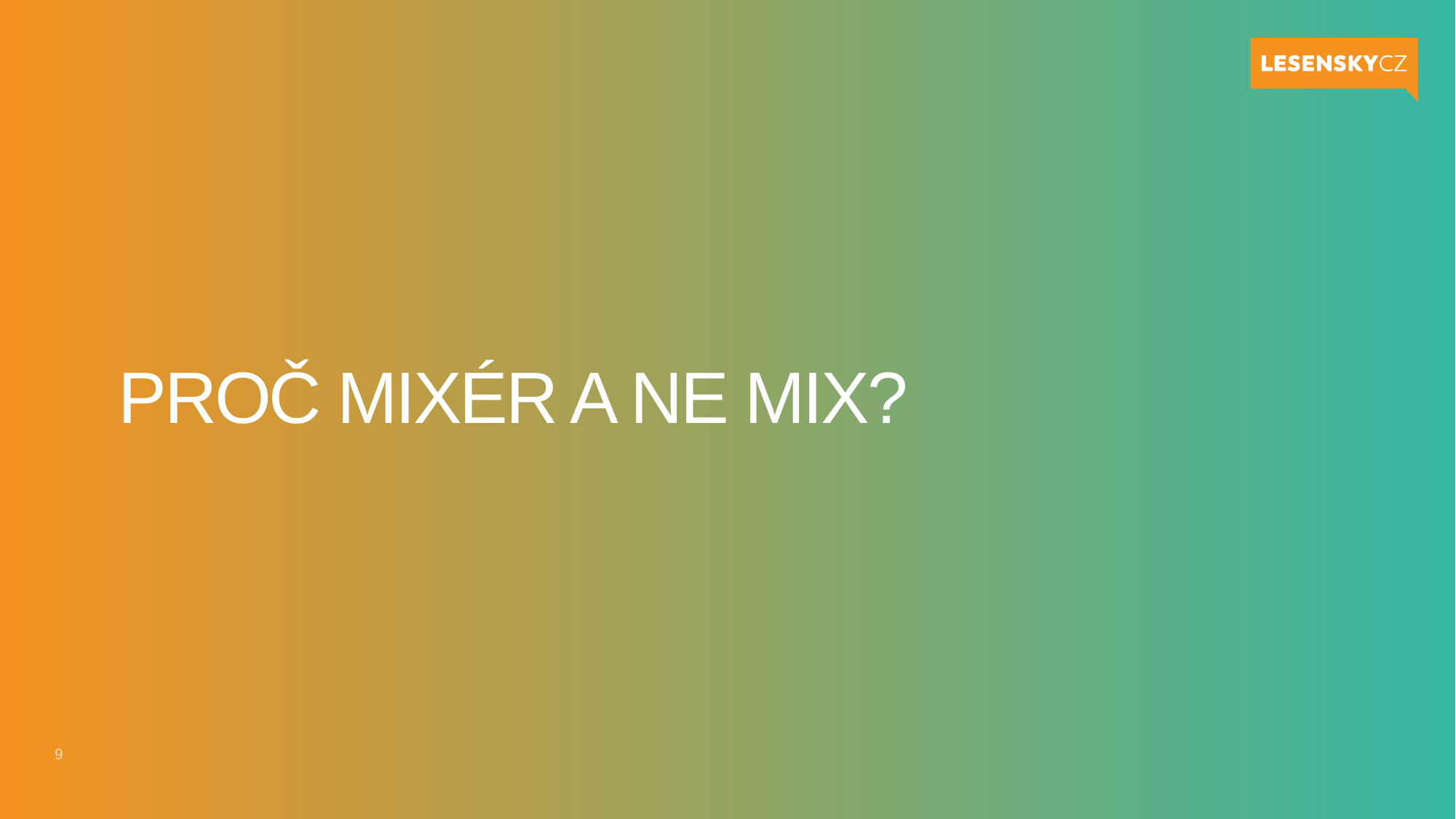

# PROČ MIXÉR A NE MIX?
9